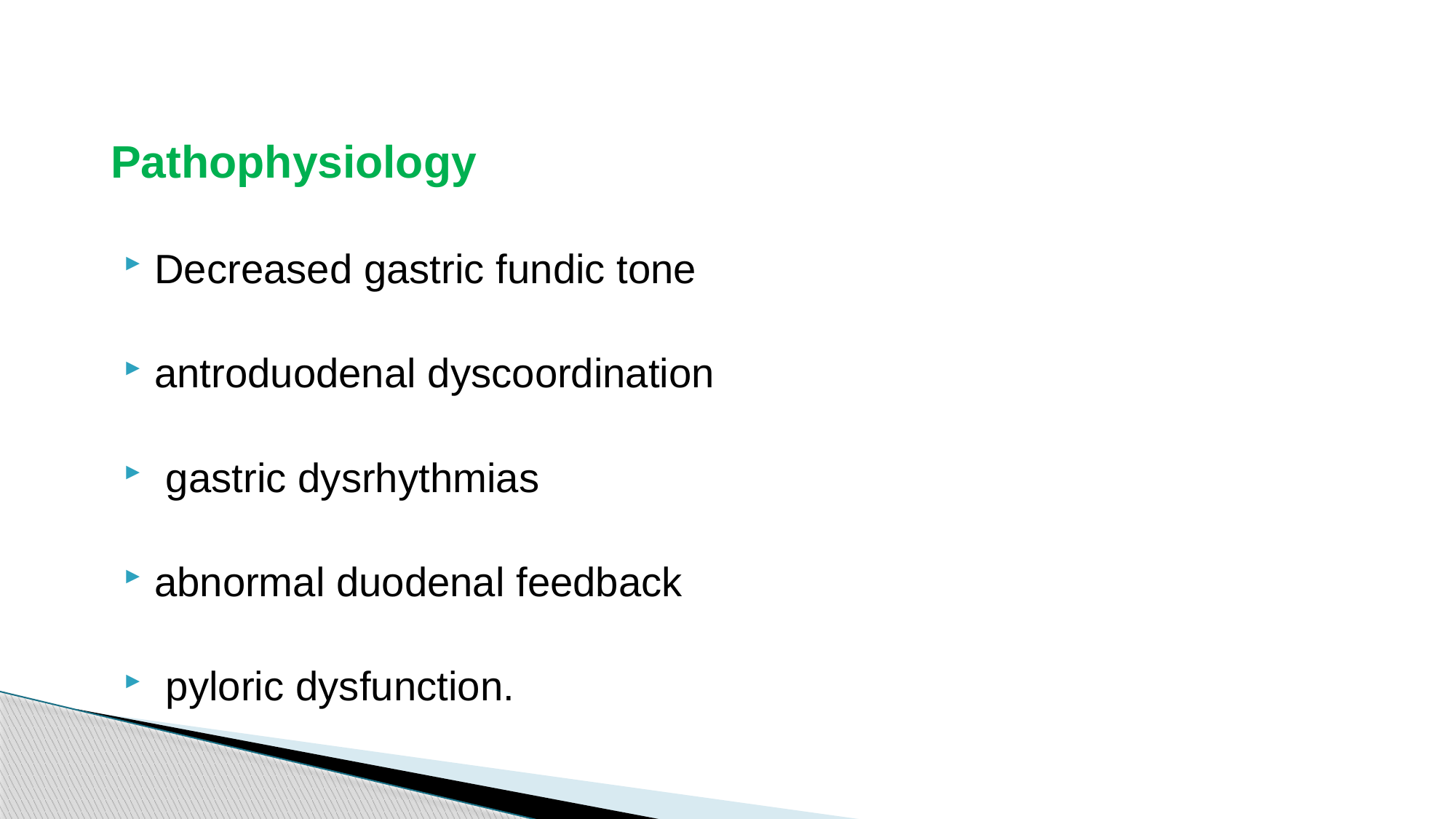

Pathophysiology
Decreased gastric fundic tone
antroduodenal dyscoordination
 gastric dysrhythmias
abnormal duodenal feedback
 pyloric dysfunction.